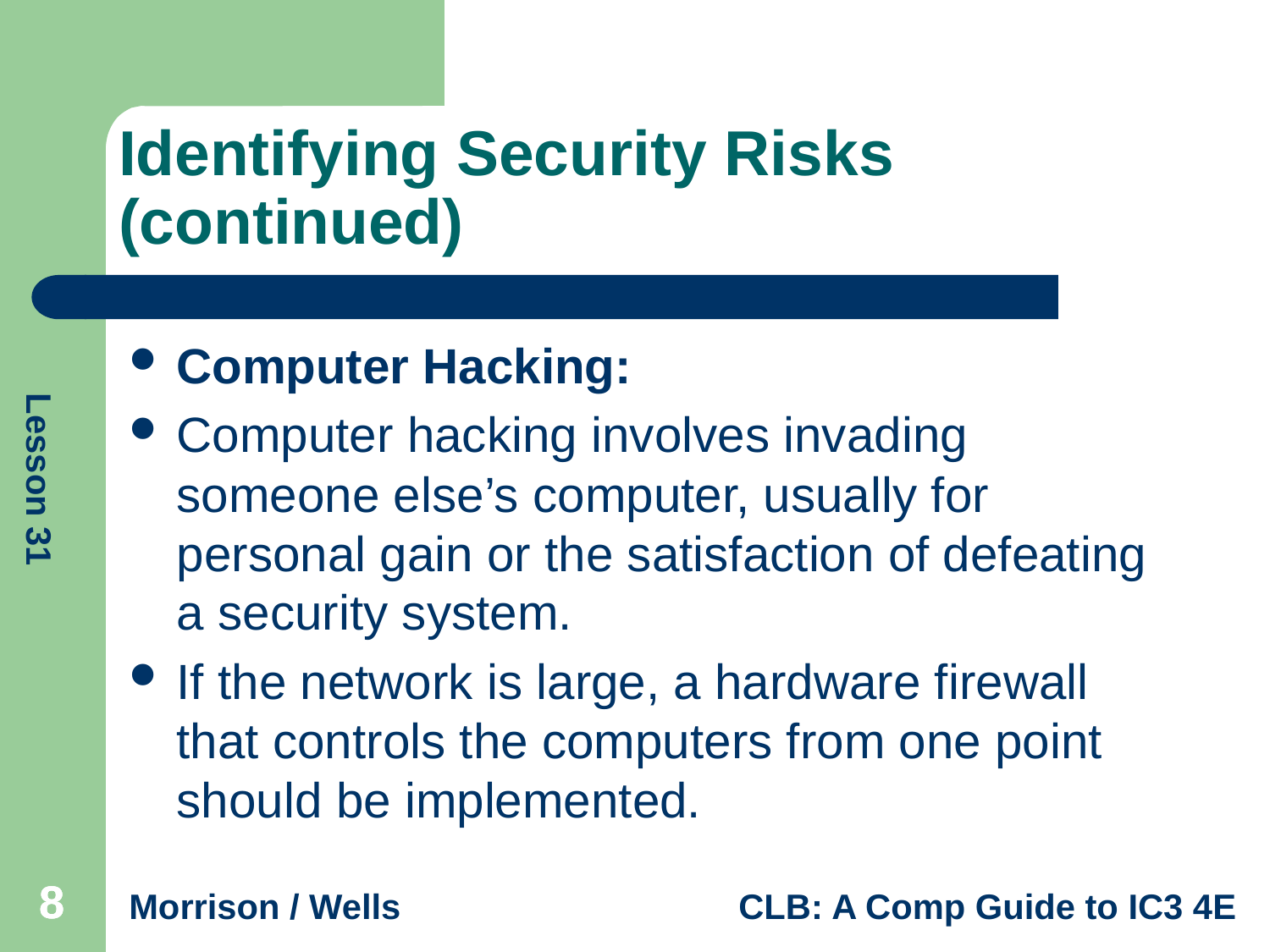

# Identifying Security Risks (continued)
Computer Hacking:
Computer hacking involves invading someone else’s computer, usually for personal gain or the satisfaction of defeating a security system.
If the network is large, a hardware firewall that controls the computers from one point should be implemented.

8
8
8